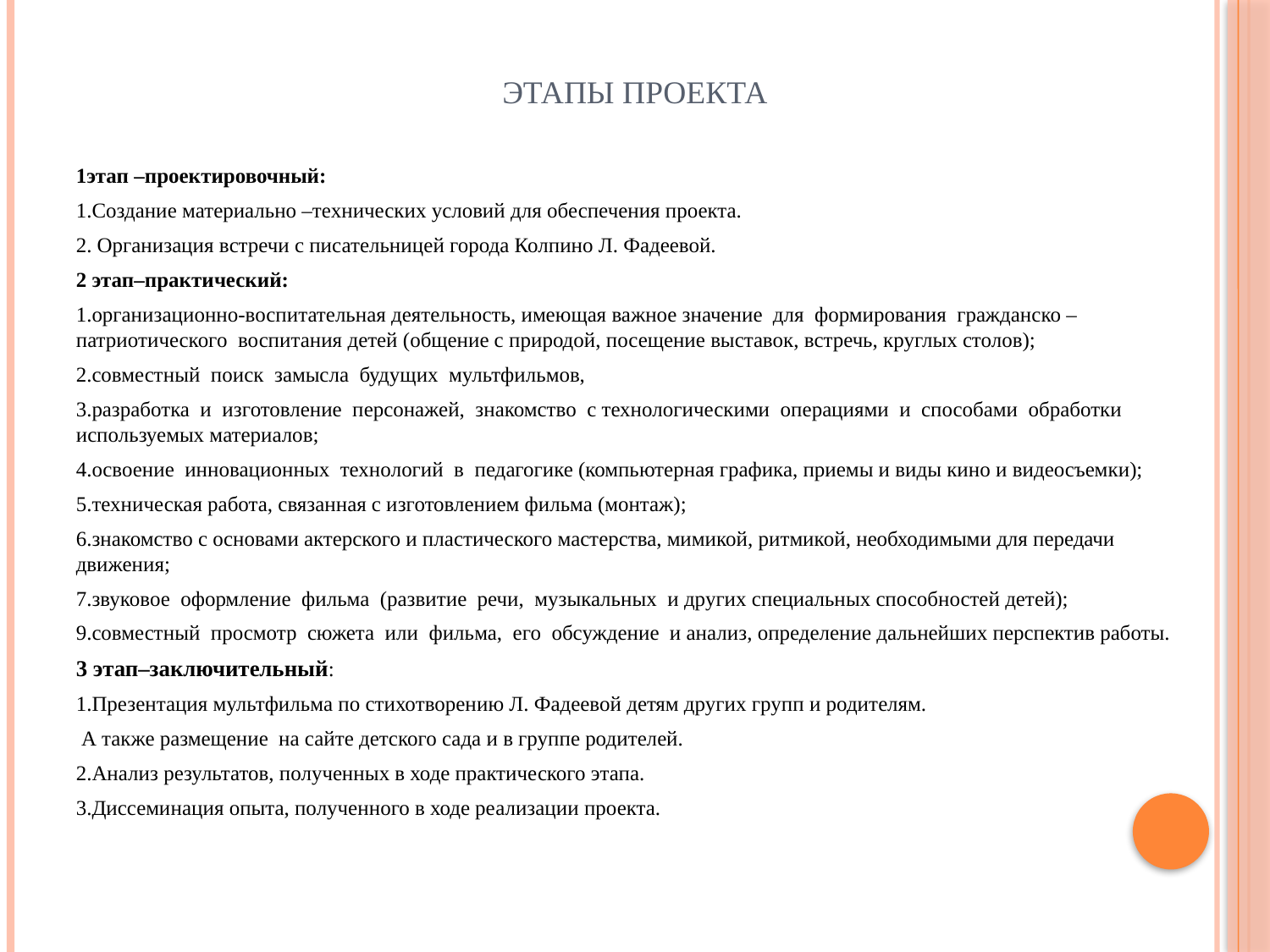

# Этапы проекта
1этап –проектировочный:
1.Создание материально –технических условий для обеспечения проекта.
2. Организация встречи с писательницей города Колпино Л. Фадеевой.
2 этап–практический:
1.организационно-воспитательная деятельность, имеющая важное значение  для  формирования  гражданско –патриотического  воспитания детей (общение с природой, посещение выставок, встречь, круглых столов);
2.совместный  поиск  замысла  будущих  мультфильмов,
3.разработка  и  изготовление  персонажей,  знакомство  с технологическими  операциями  и  способами  обработки  используемых материалов;
4.освоение  инновационных  технологий  в  педагогике (компьютерная графика, приемы и виды кино и видеосъемки);
5.техническая работа, связанная с изготовлением фильма (монтаж);
6.знакомство с основами актерского и пластического мастерства, мимикой, ритмикой, необходимыми для передачи движения;
7.звуковое  оформление  фильма  (развитие  речи,  музыкальных  и других специальных способностей детей);
9.совместный  просмотр  сюжета  или  фильма,  его  обсуждение  и анализ, определение дальнейших перспектив работы.
3 этап–заключительный:
1.Презентация мультфильма по стихотворению Л. Фадеевой детям других групп и родителям.
 А также размещение  на сайте детского сада и в группе родителей.
2.Анализ результатов, полученных в ходе практического этапа.
3.Диссеминация опыта, полученного в ходе реализации проекта.